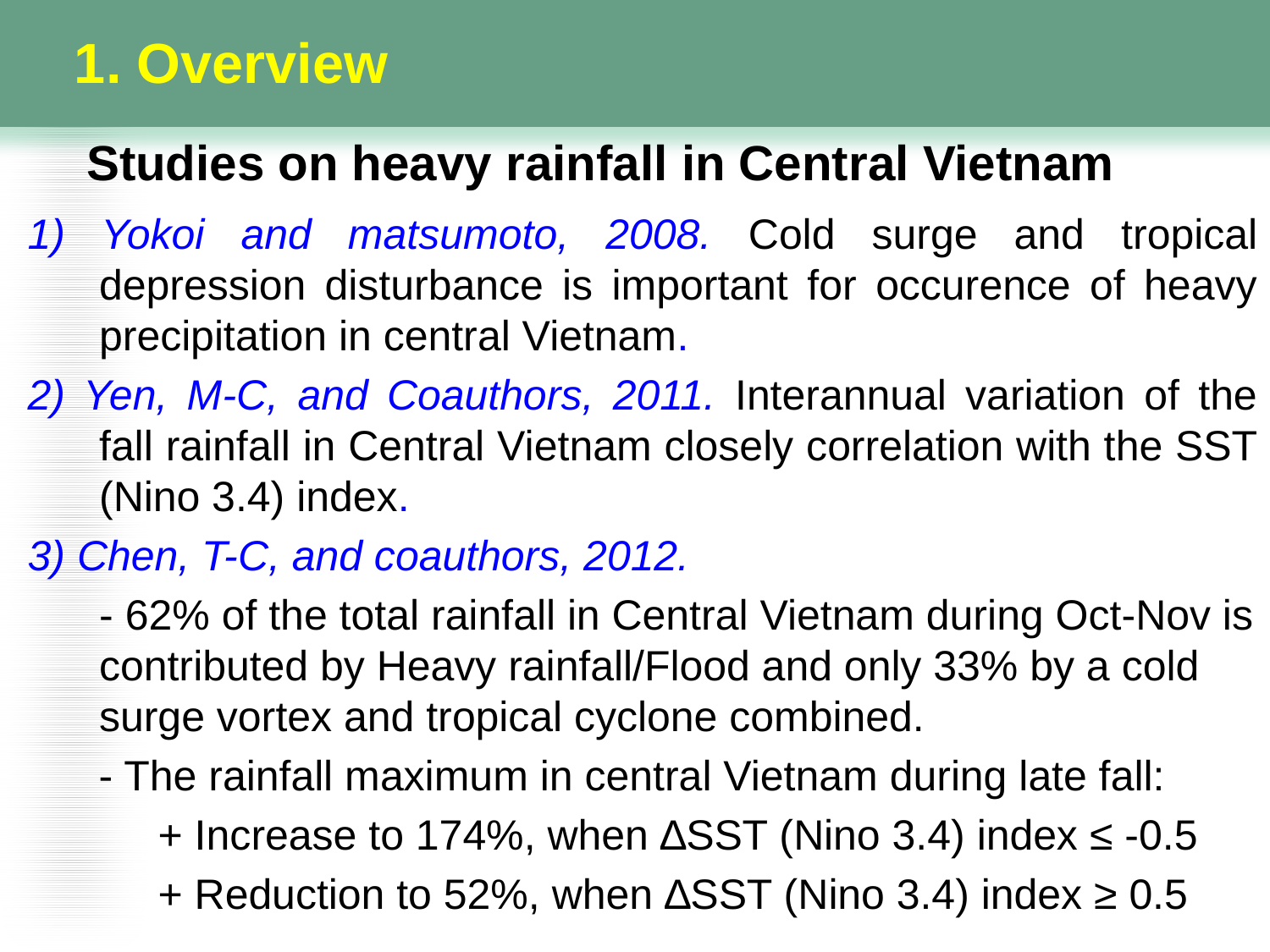

1. Overview
Studies on heavy rainfall in Central Vietnam
1) Yokoi and matsumoto, 2008. Cold surge and tropical depression disturbance is important for occurence of heavy precipitation in central Vietnam.
2) Yen, M-C, and Coauthors, 2011. Interannual variation of the fall rainfall in Central Vietnam closely correlation with the SST (Nino 3.4) index.
3) Chen, T-C, and coauthors, 2012.
 	- 62% of the total rainfall in Central Vietnam during Oct-Nov is contributed by Heavy rainfall/Flood and only 33% by a cold surge vortex and tropical cyclone combined.
      - The rainfall maximum in central Vietnam during late fall:
           + Increase to 174%, when ∆SST (Nino 3.4) index ≤ -0.5
           + Reduction to 52%, when ∆SST (Nino 3.4) index ≥ 0.5